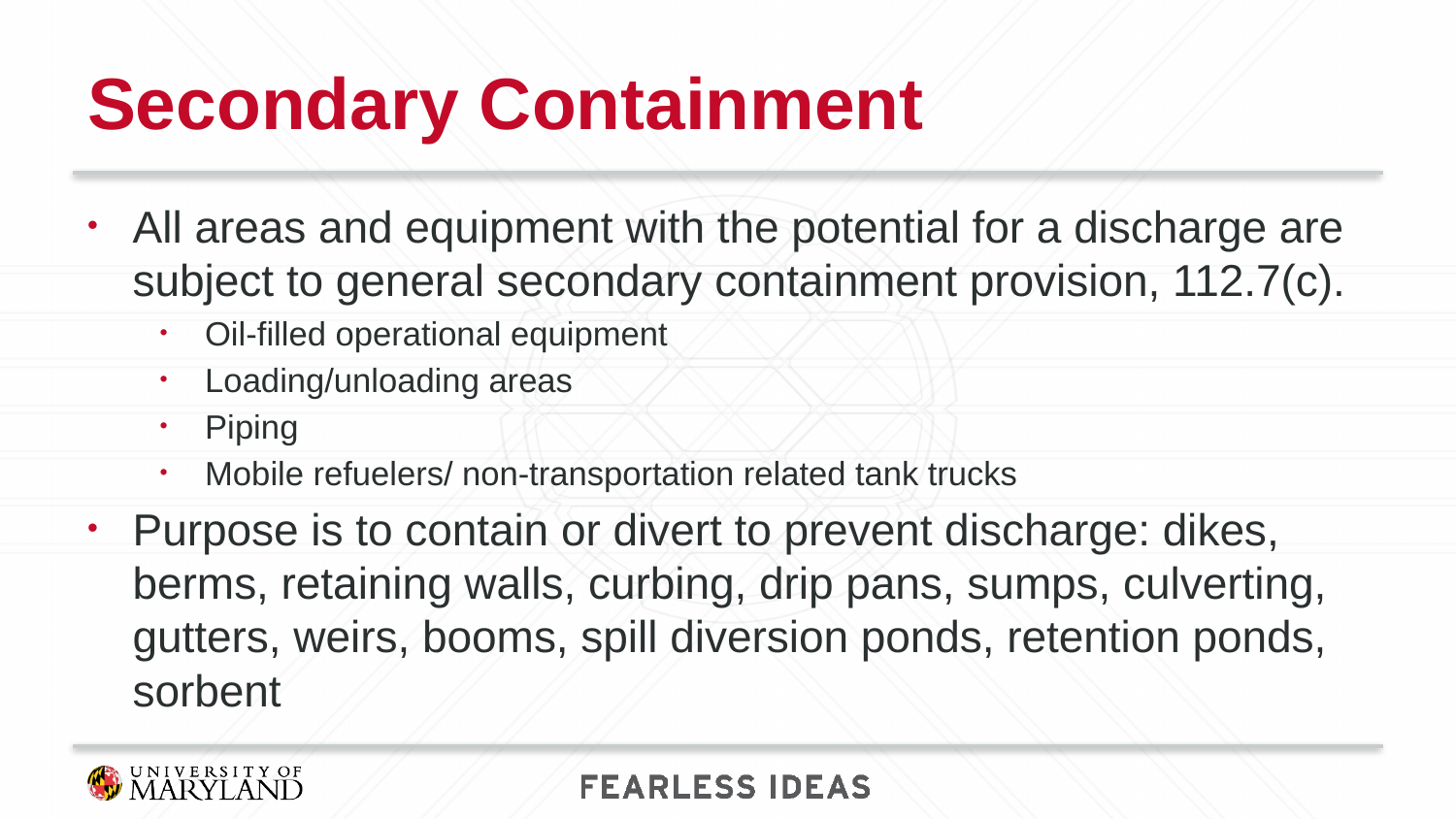

# Secondary Containment
All areas and equipment with the potential for a discharge are subject to general secondary containment provision, 112.7(c).
Oil-filled operational equipment
Loading/unloading areas
Piping
Mobile refuelers/ non-transportation related tank trucks
Purpose is to contain or divert to prevent discharge: dikes, berms, retaining walls, curbing, drip pans, sumps, culverting, gutters, weirs, booms, spill diversion ponds, retention ponds, sorbent